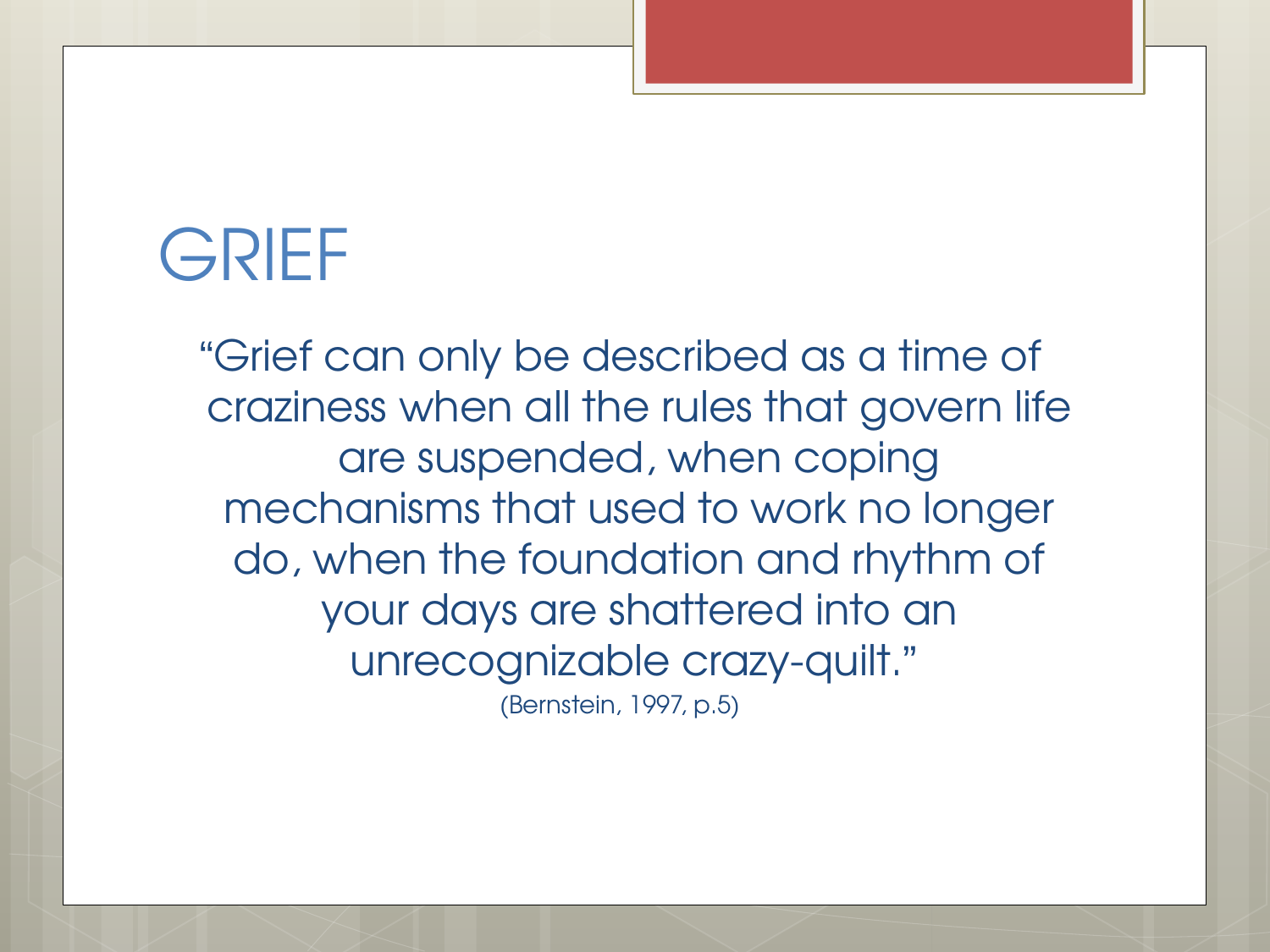

# GRIEF
“Grief can only be described as a time of craziness when all the rules that govern life are suspended, when coping mechanisms that used to work no longer do, when the foundation and rhythm of your days are shattered into an unrecognizable crazy-quilt.”
(Bernstein, 1997, p.5)